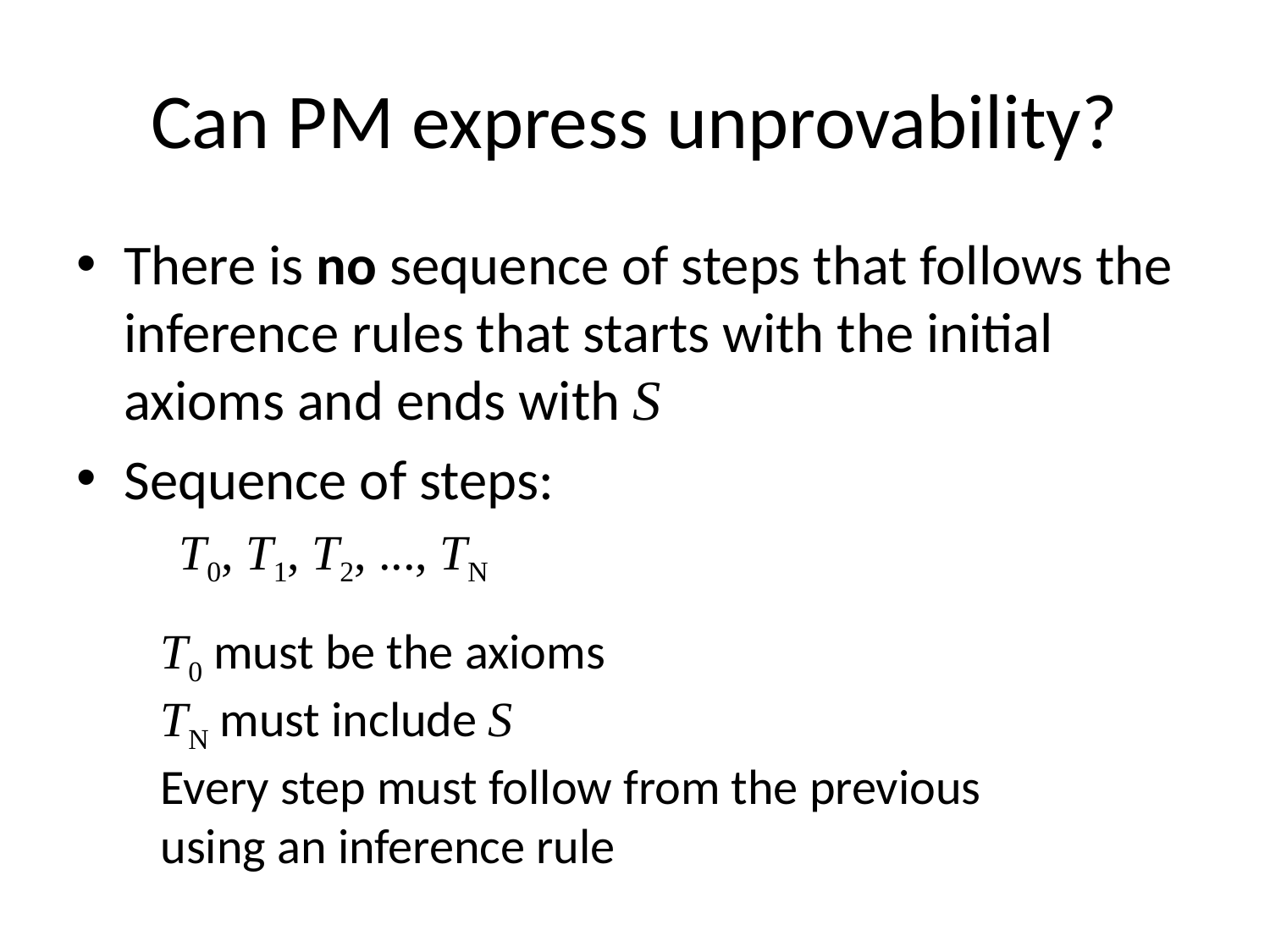

# Can PM express unprovability?
There is no sequence of steps that follows the inference rules that starts with the initial axioms and ends with S
Sequence of steps:
	T0, T1, T2, ..., TN
T0 must be the axioms
TN must include S
Every step must follow from the previous 	using an inference rule